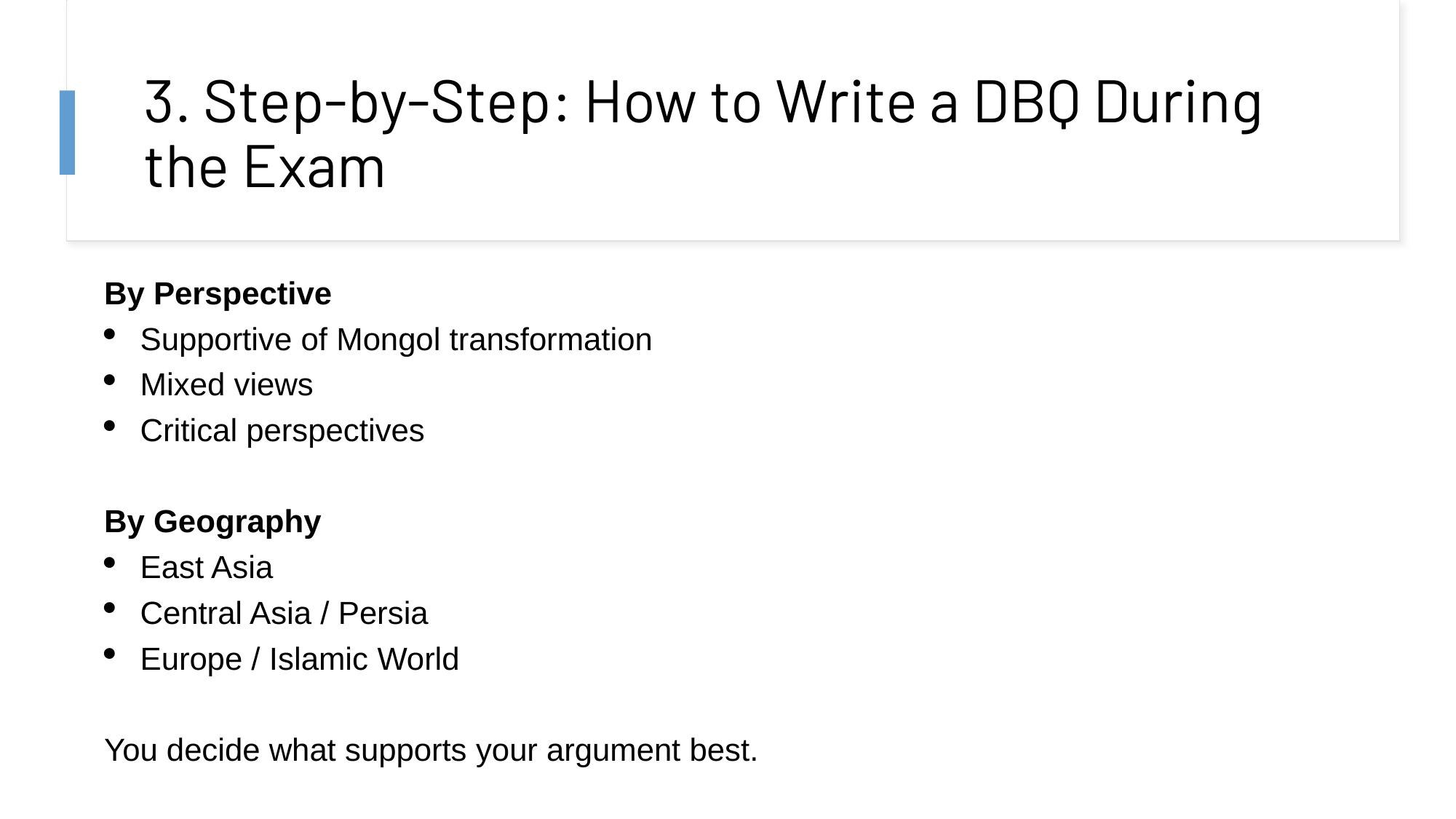

# 3. Step-by-Step: How to Write a DBQ During the Exam

By Perspective
Supportive of Mongol transformation
Mixed views
Critical perspectives

By Geography
East Asia
Central Asia / Persia
Europe / Islamic World

You decide what supports your argument best.